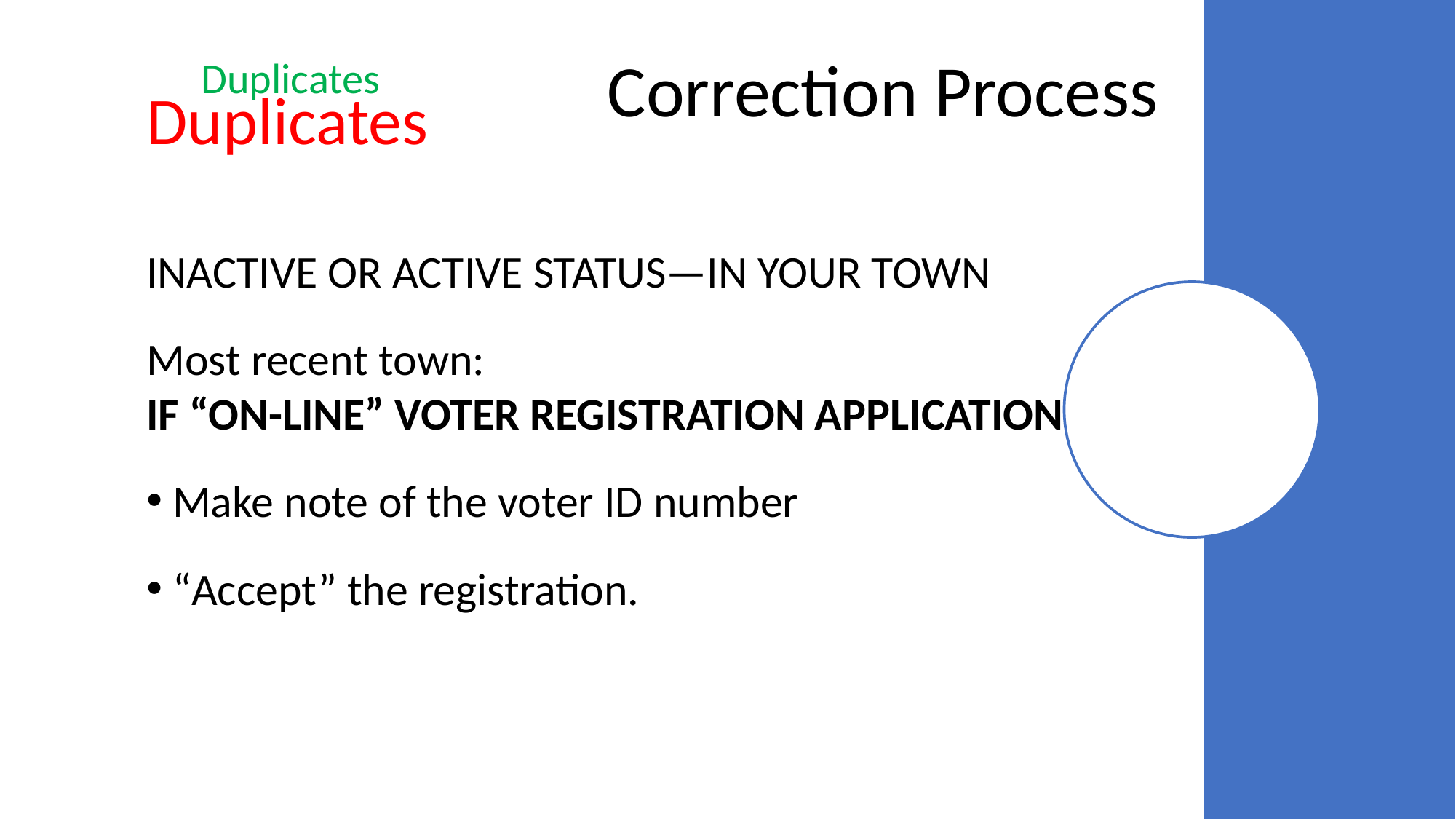

Correction Process

Duplicates
# Duplicates
INACTIVE OR ACTIVE STATUS—IN YOUR TOWN

Most recent town:
IF “ON-LINE” VOTER REGISTRATION APPLICATION:

Make note of the voter ID number

“Accept” the registration.